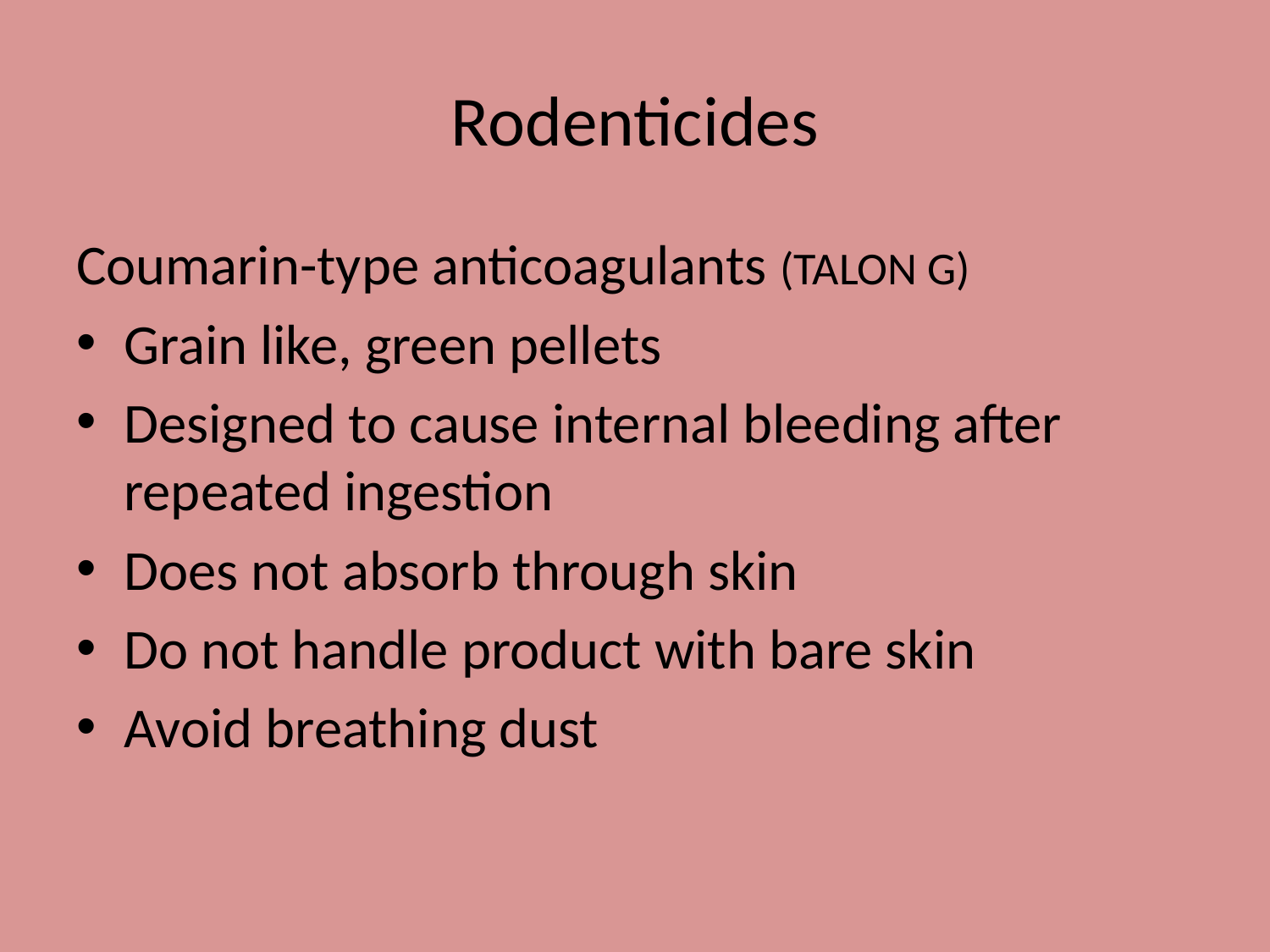

# Rodenticides
Coumarin-type anticoagulants (TALON G)
Grain like, green pellets
Designed to cause internal bleeding after repeated ingestion
Does not absorb through skin
Do not handle product with bare skin
Avoid breathing dust